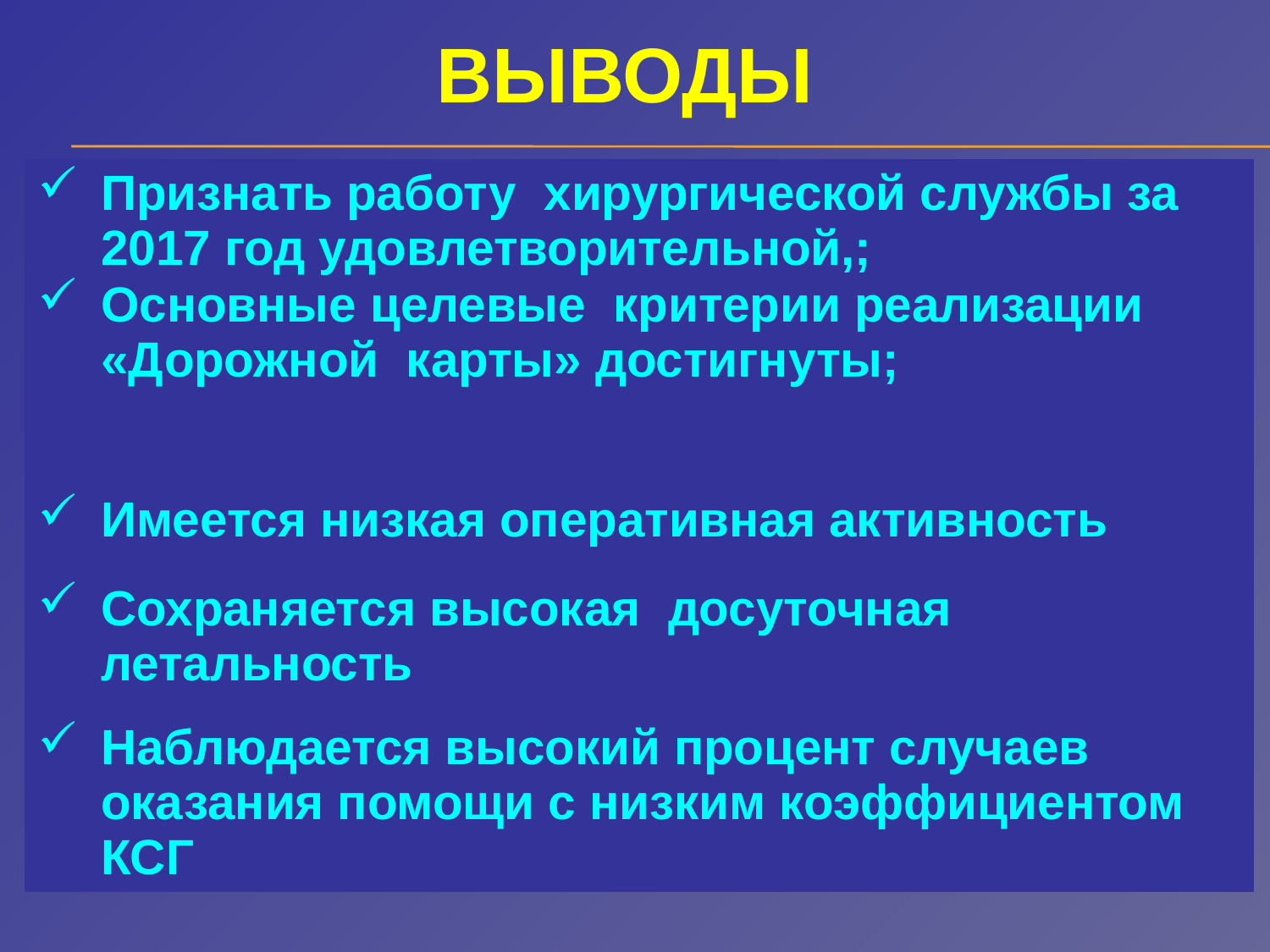

# ВЫВОДЫ
| Признать работу хирургической службы за 2017 год удовлетворительной,; Основные целевые критерии реализации «Дорожной карты» достигнуты; |
| --- |
| Имеется низкая оперативная активность |
| Сохраняется высокая досуточная летальность |
| Наблюдается высокий процент случаев оказания помощи с низким коэффициентом КСГ |